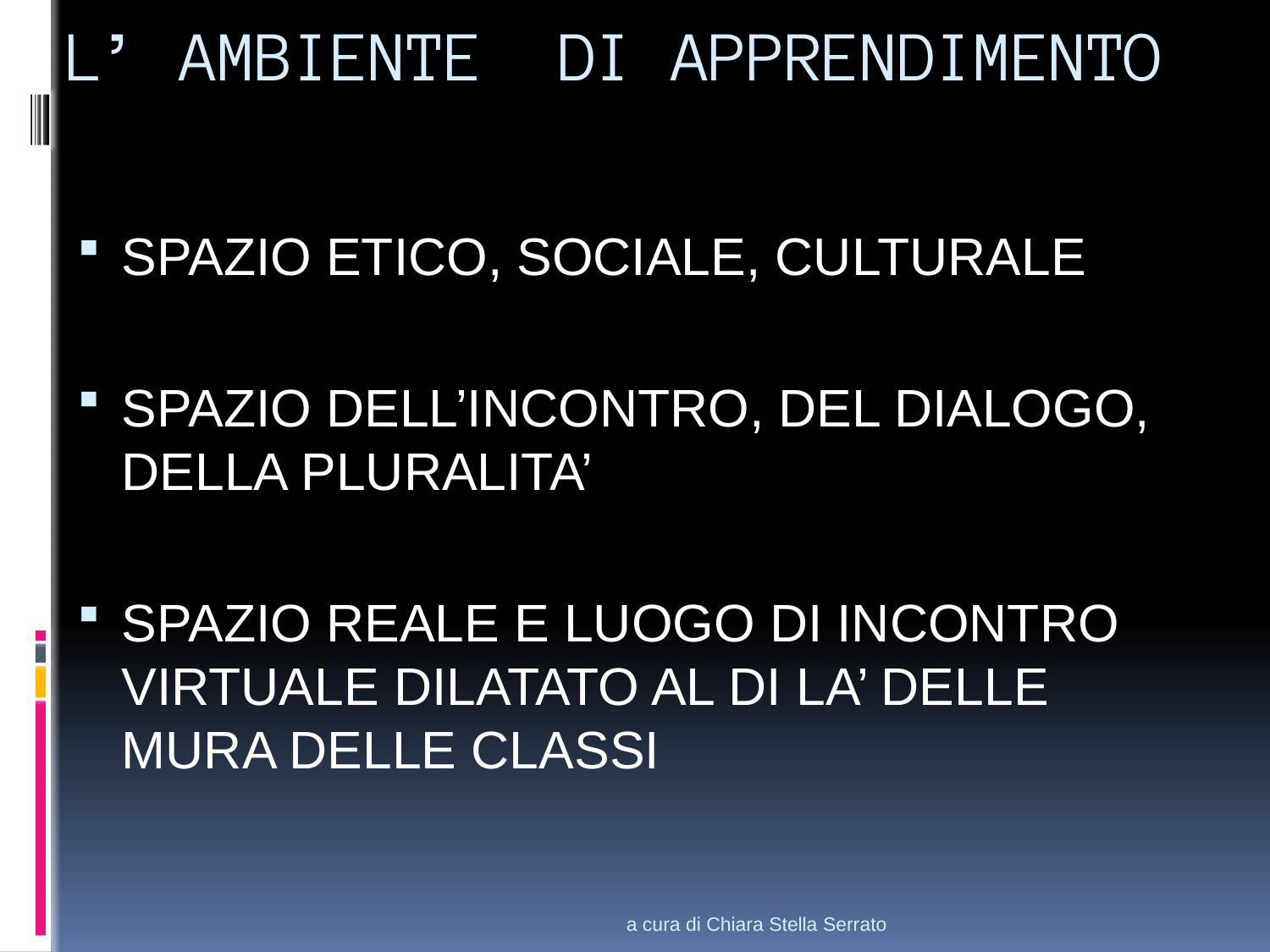

L’ AMBIENTE  DI APPRENDIMENTO
SPAZIO ETICO, SOCIALE, CULTURALE

SPAZIO DELL’INCONTRO, DEL DIALOGO, DELLA PLURALITA’

SPAZIO REALE E LUOGO DI INCONTRO VIRTUALE DILATATO AL DI LA’ DELLE MURA DELLE CLASSI

a cura di Chiara Stella Serrato